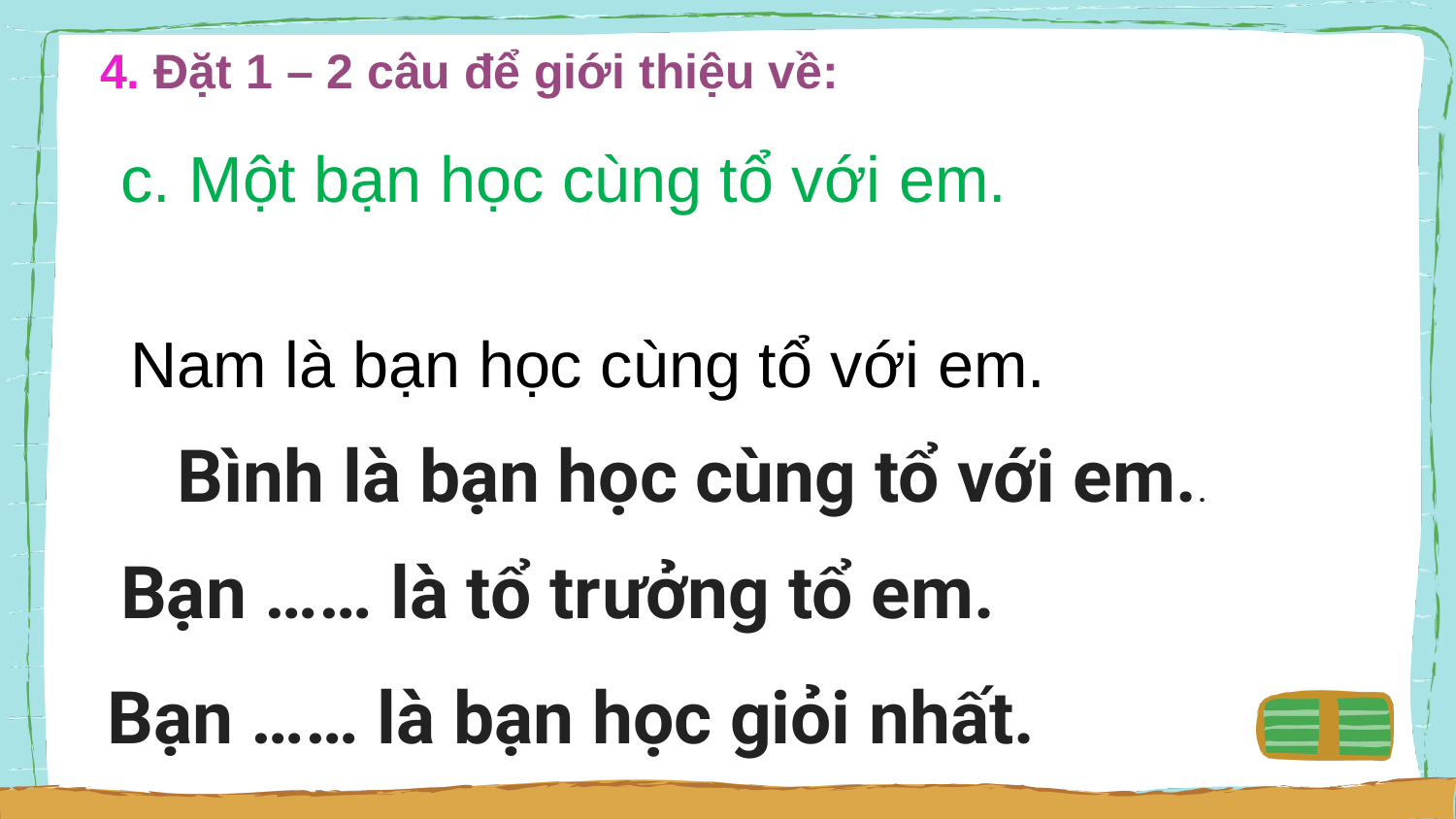

4. Đặt 1 – 2 câu để giới thiệu về:
c. Một bạn học cùng tổ với em.

Nam là bạn học cùng tổ với em.
Bình là bạn học cùng tổ với em..
Bạn …… là tổ trưởng tổ em.
Bạn …… là bạn học giỏi nhất.